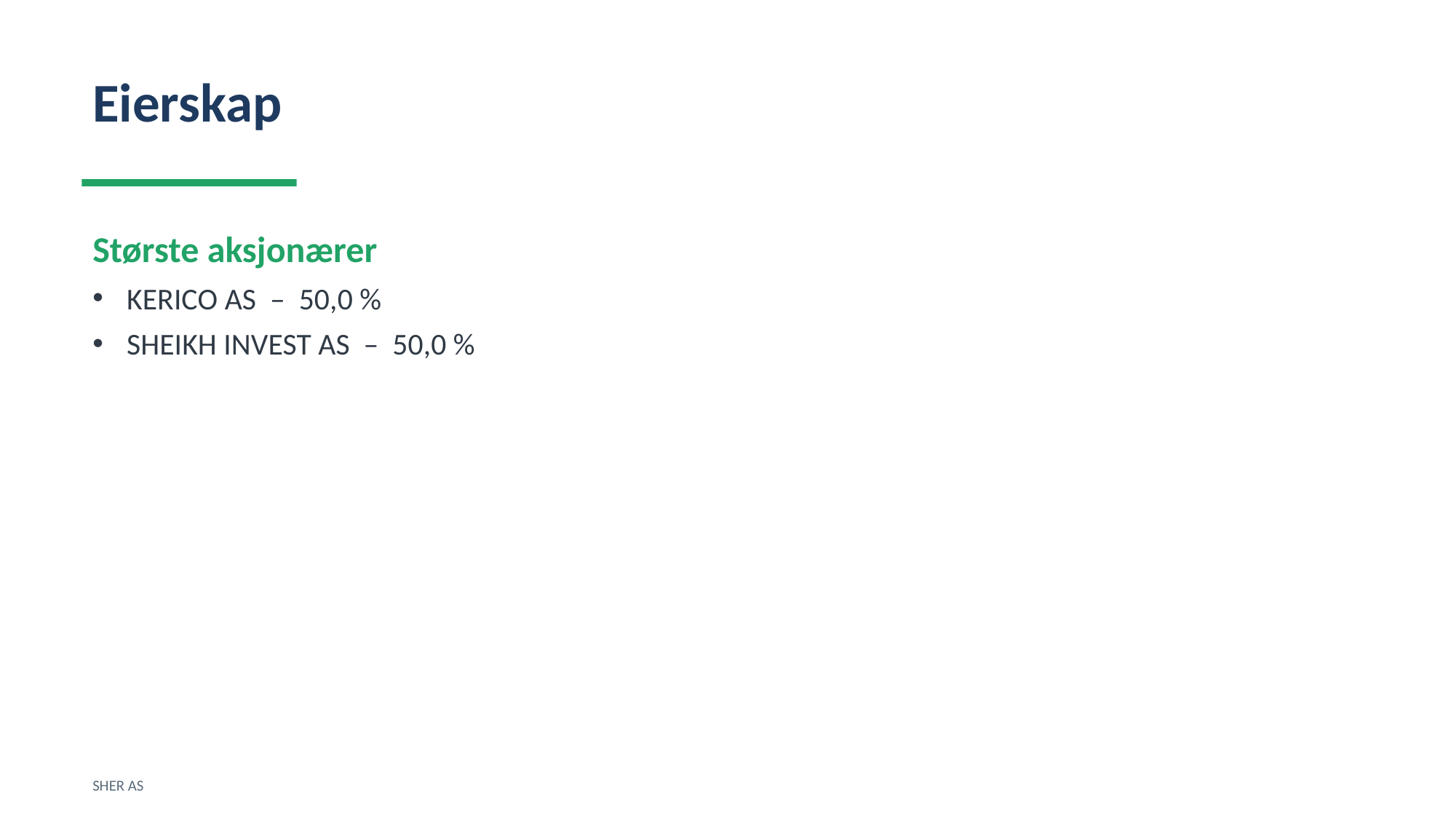

Eierskap

Største aksjonærer
KERICO AS  –  50,0 %
SHEIKH INVEST AS  –  50,0 %
SHER AS